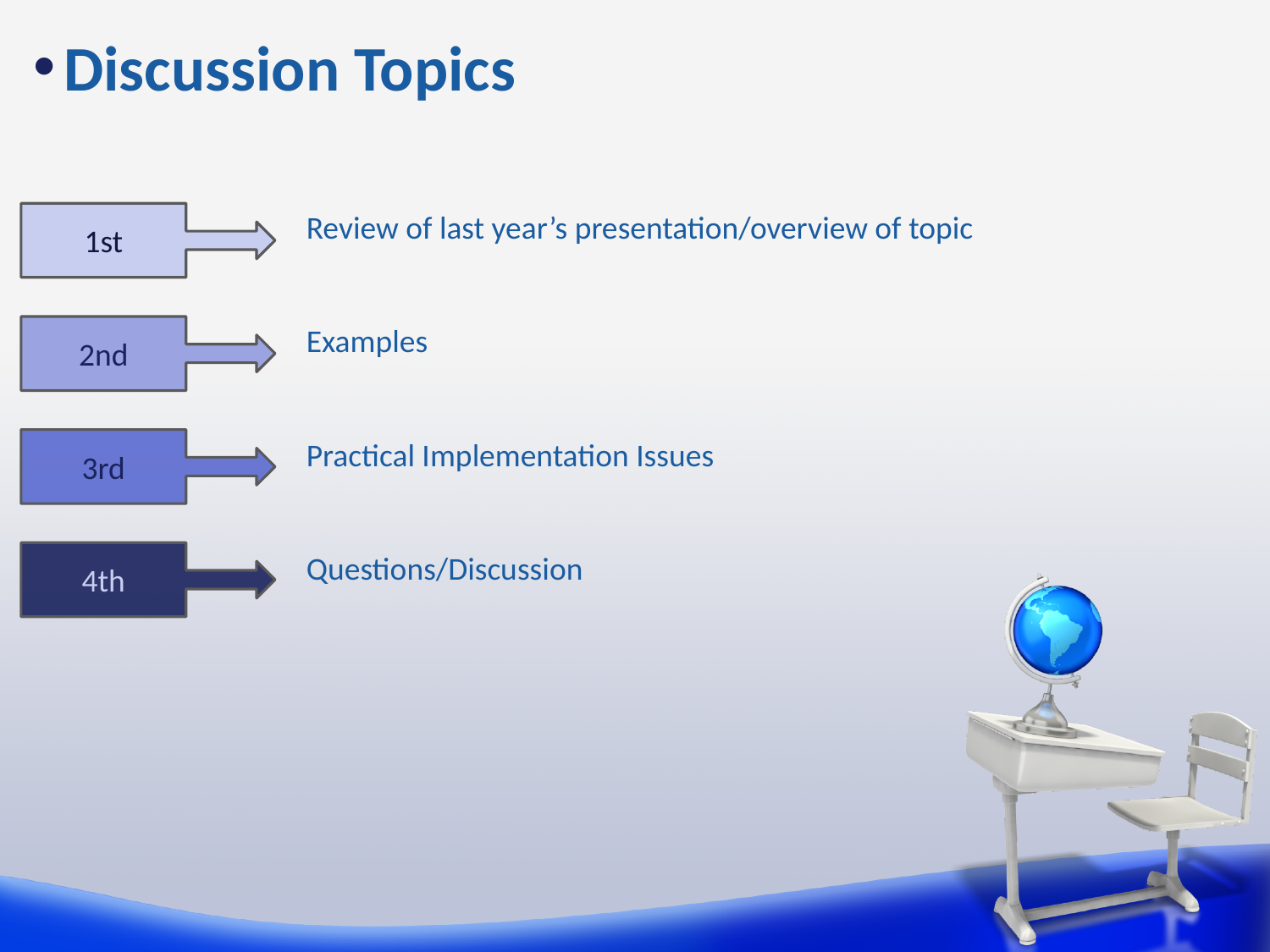

# Discussion Topics
Review of last year’s presentation/overview of topic

1st
Examples

2nd
Practical Implementation Issues

3rd
Questions/Discussion

4th